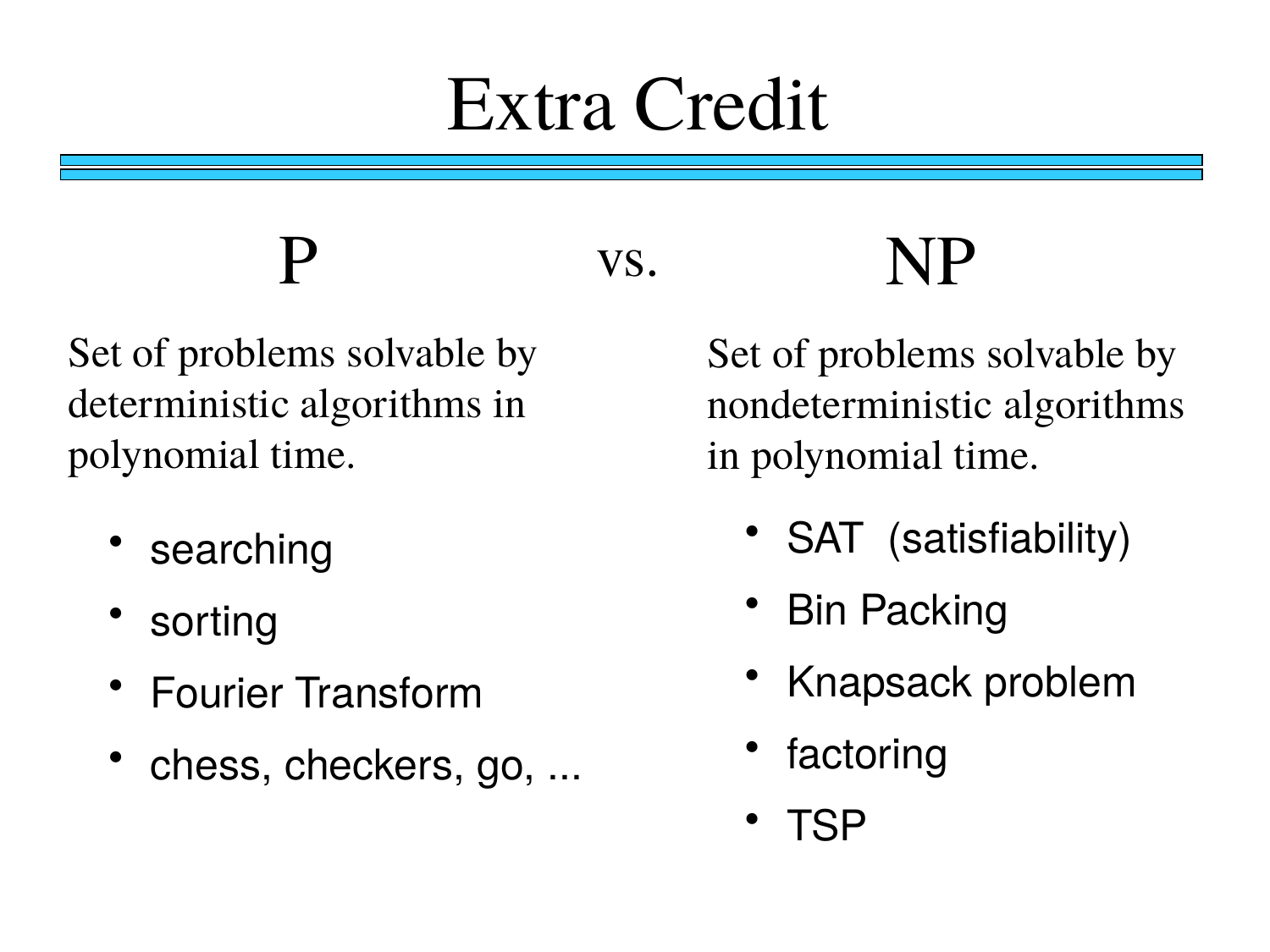

Extra Credit

P
NP
vs.
Set of problems solvable by deterministic algorithms in polynomial time.
Set of problems solvable by nondeterministic algorithms in polynomial time.
 SAT  (satisfiability)
 Bin Packing
 Knapsack problem
 factoring
 TSP
 searching
 sorting
 Fourier Transform
 chess, checkers, go, ...